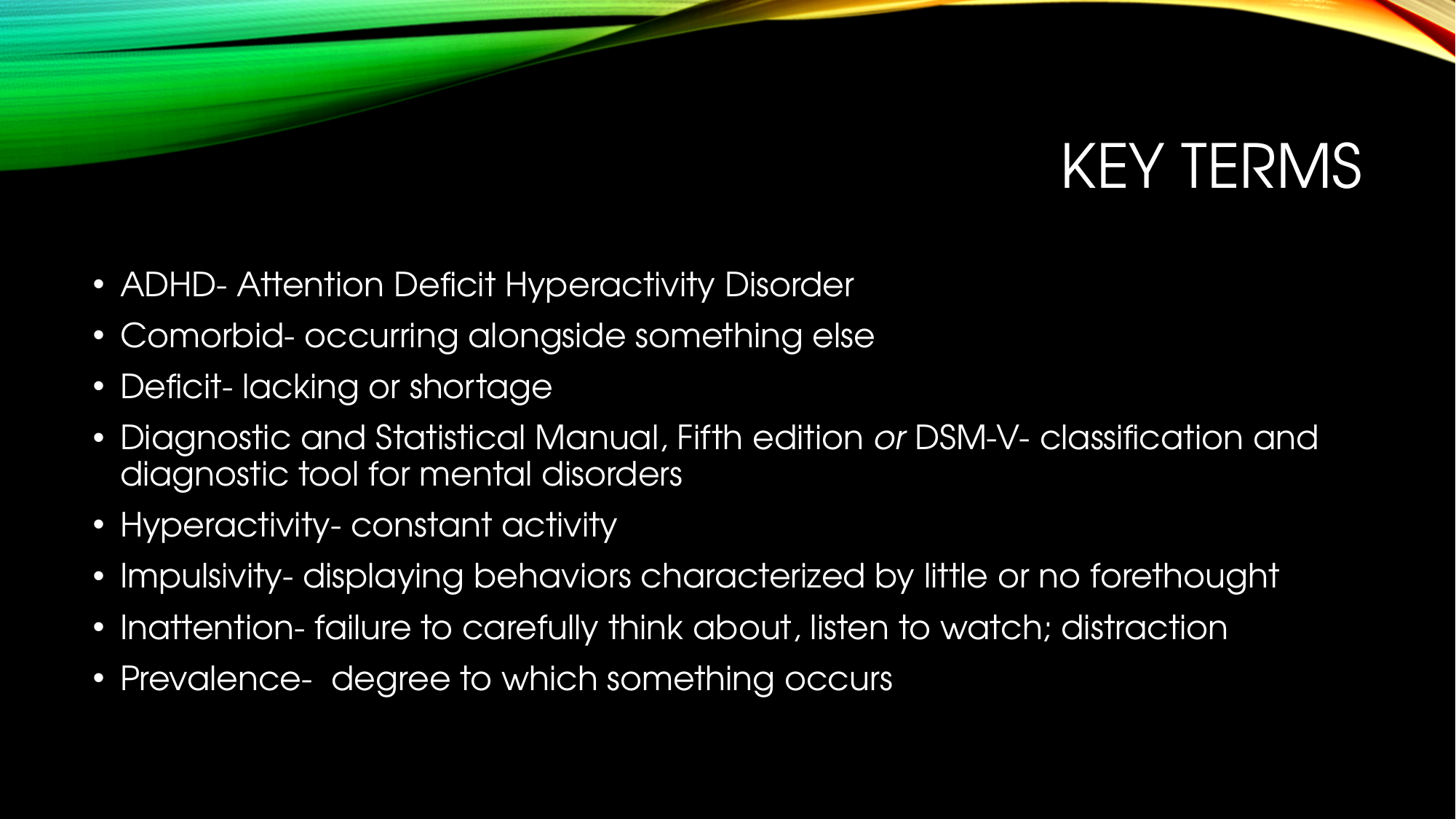

# Key Terms
ADHD- Attention Deficit Hyperactivity Disorder
Comorbid- occurring alongside something else
Deficit- lacking or shortage
Diagnostic and Statistical Manual, Fifth edition or DSM-V- classification and diagnostic tool for mental disorders
Hyperactivity- constant activity
Impulsivity- displaying behaviors characterized by little or no forethought
Inattention- failure to carefully think about, listen to watch; distraction
Prevalence-  degree to which something occurs